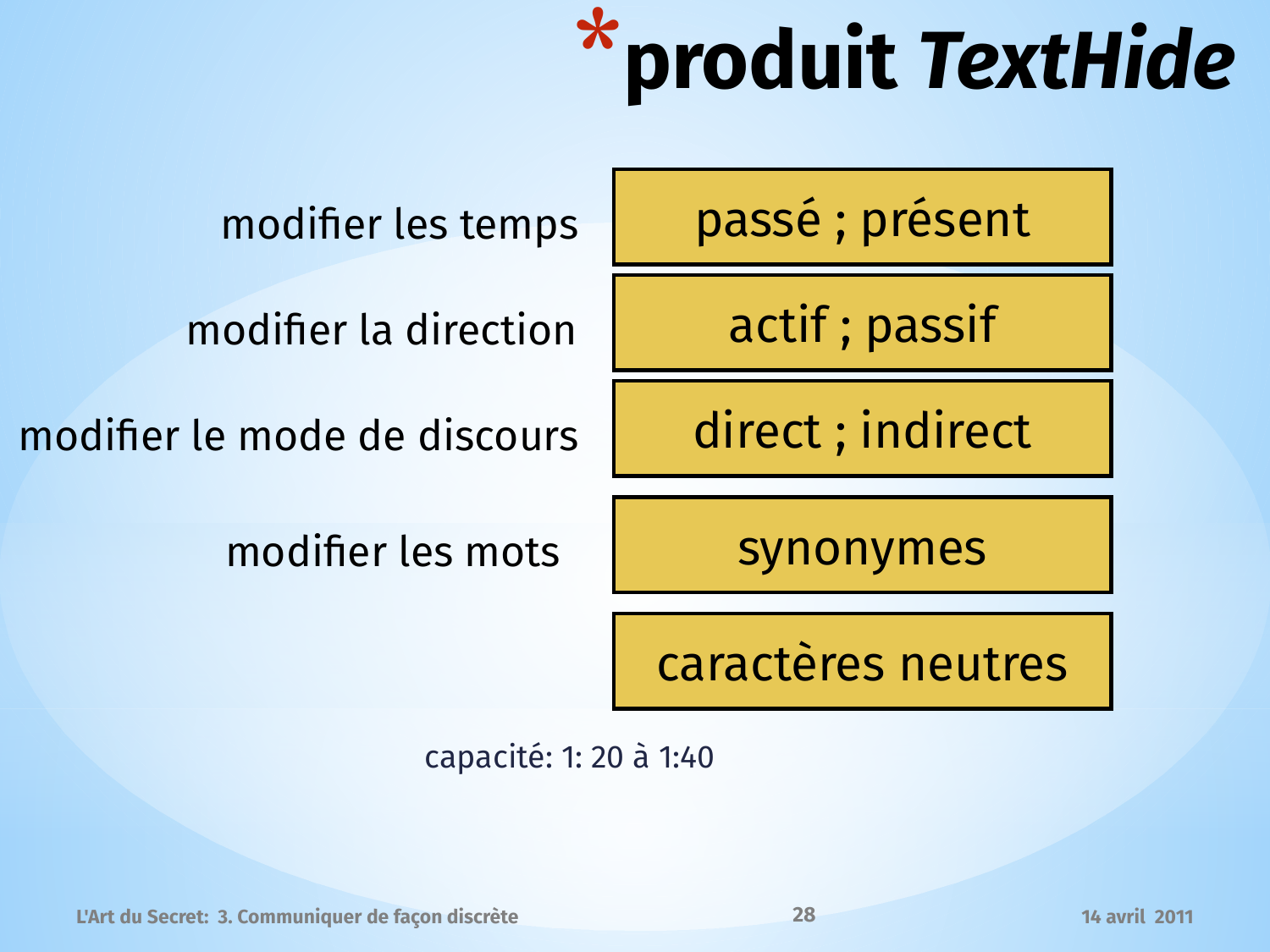

# produit TextHide
passé ; présent
modifier les temps
actif ; passif
modifier la direction
direct ; indirect
modifier le mode de discours
synonymes
modifier les mots
caractères neutres
capacité: 1: 20 à 1:40
28
L'Art du Secret:  3. Communiquer de façon discrète
14 avril  2011